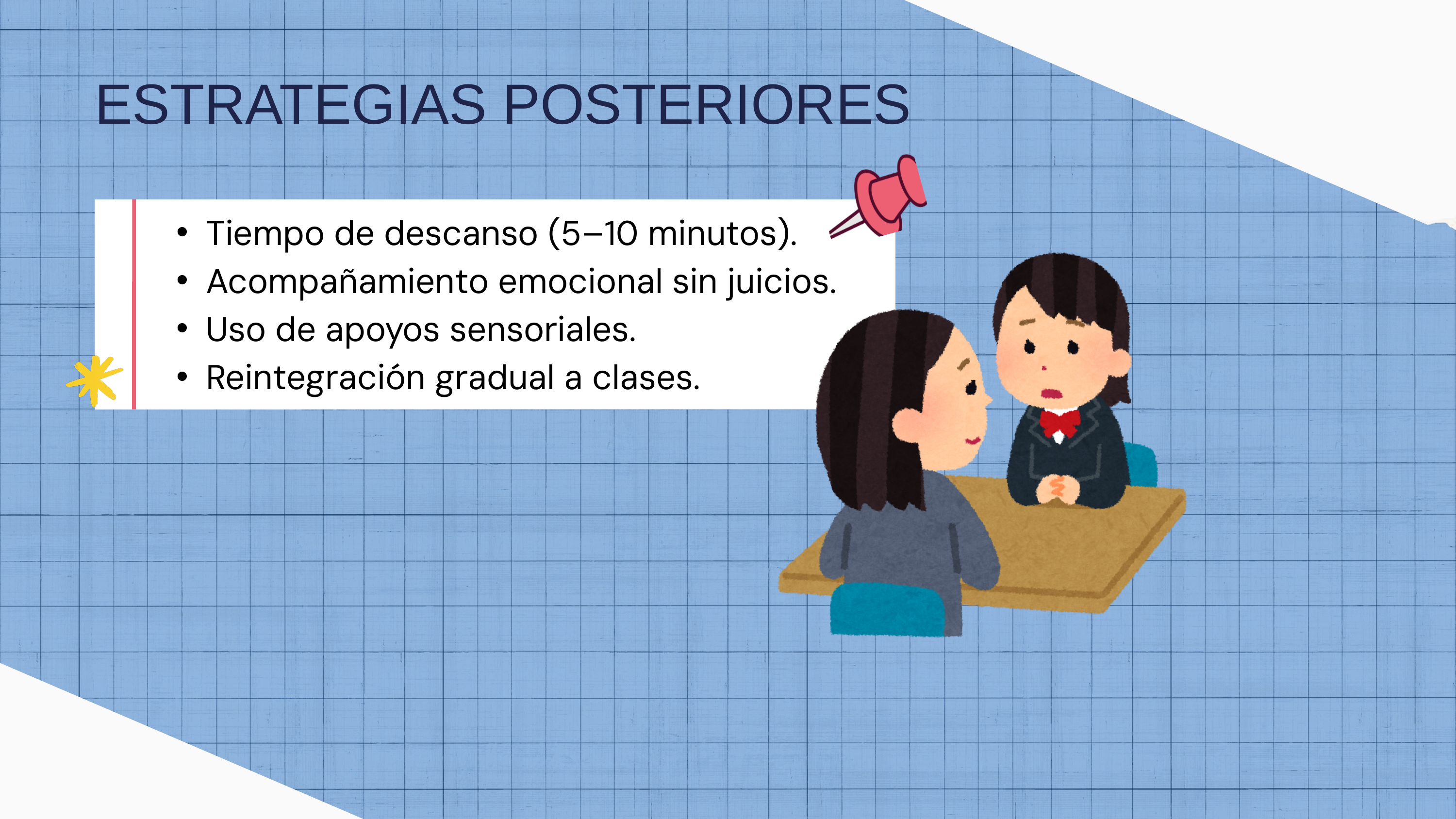

ESTRATEGIAS POSTERIORES

Tiempo de descanso (5–10 minutos).
Acompañamiento emocional sin juicios.
Uso de apoyos sensoriales.
Reintegración gradual a clases.